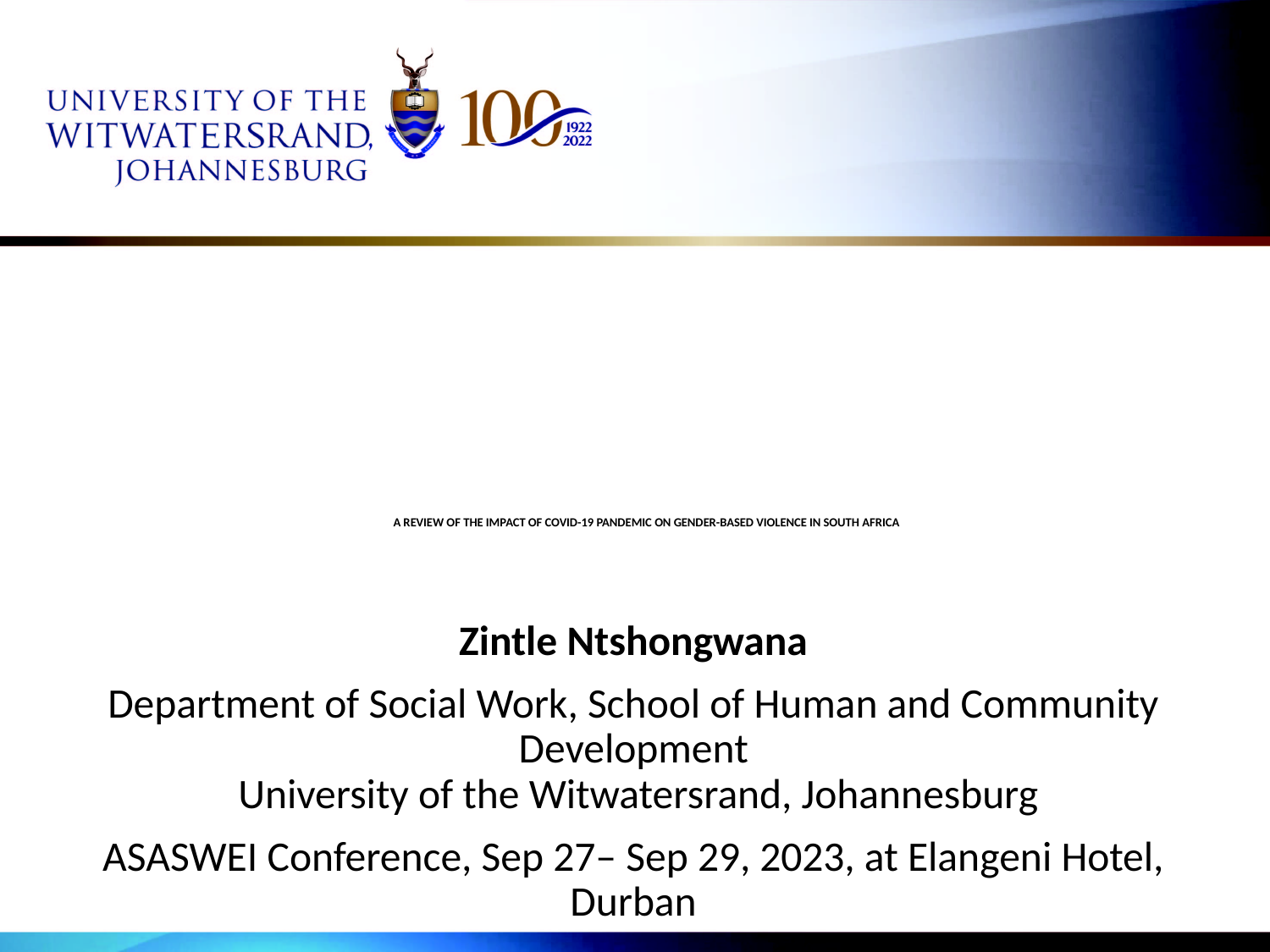

# A REVIEW OF THE IMPACT OF COVID-19 PANDEMIC ON GENDER-BASED VIOLENCE IN SOUTH AFRICA
Zintle Ntshongwana
Department of Social Work, School of Human and Community Development
 University of the Witwatersrand, Johannesburg
ASASWEI Conference, Sep 27– Sep 29, 2023, at Elangeni Hotel, Durban